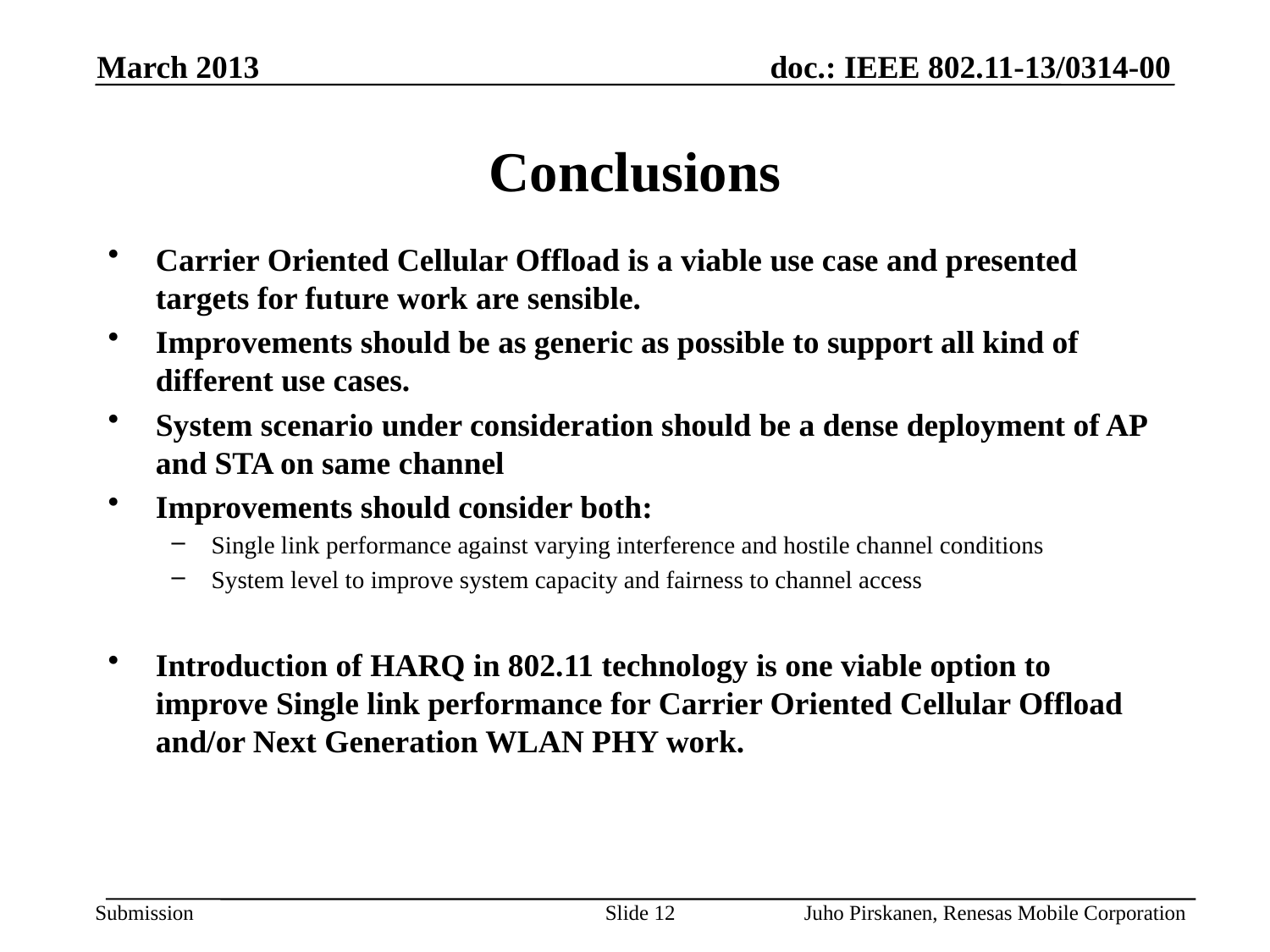

March 2013
# Conclusions
Carrier Oriented Cellular Offload is a viable use case and presented targets for future work are sensible.
Improvements should be as generic as possible to support all kind of different use cases.
System scenario under consideration should be a dense deployment of AP and STA on same channel
Improvements should consider both:
Single link performance against varying interference and hostile channel conditions
System level to improve system capacity and fairness to channel access

Introduction of HARQ in 802.11 technology is one viable option to improve Single link performance for Carrier Oriented Cellular Offload and/or Next Generation WLAN PHY work.
Slide 12
Juho Pirskanen, Renesas Mobile Corporation